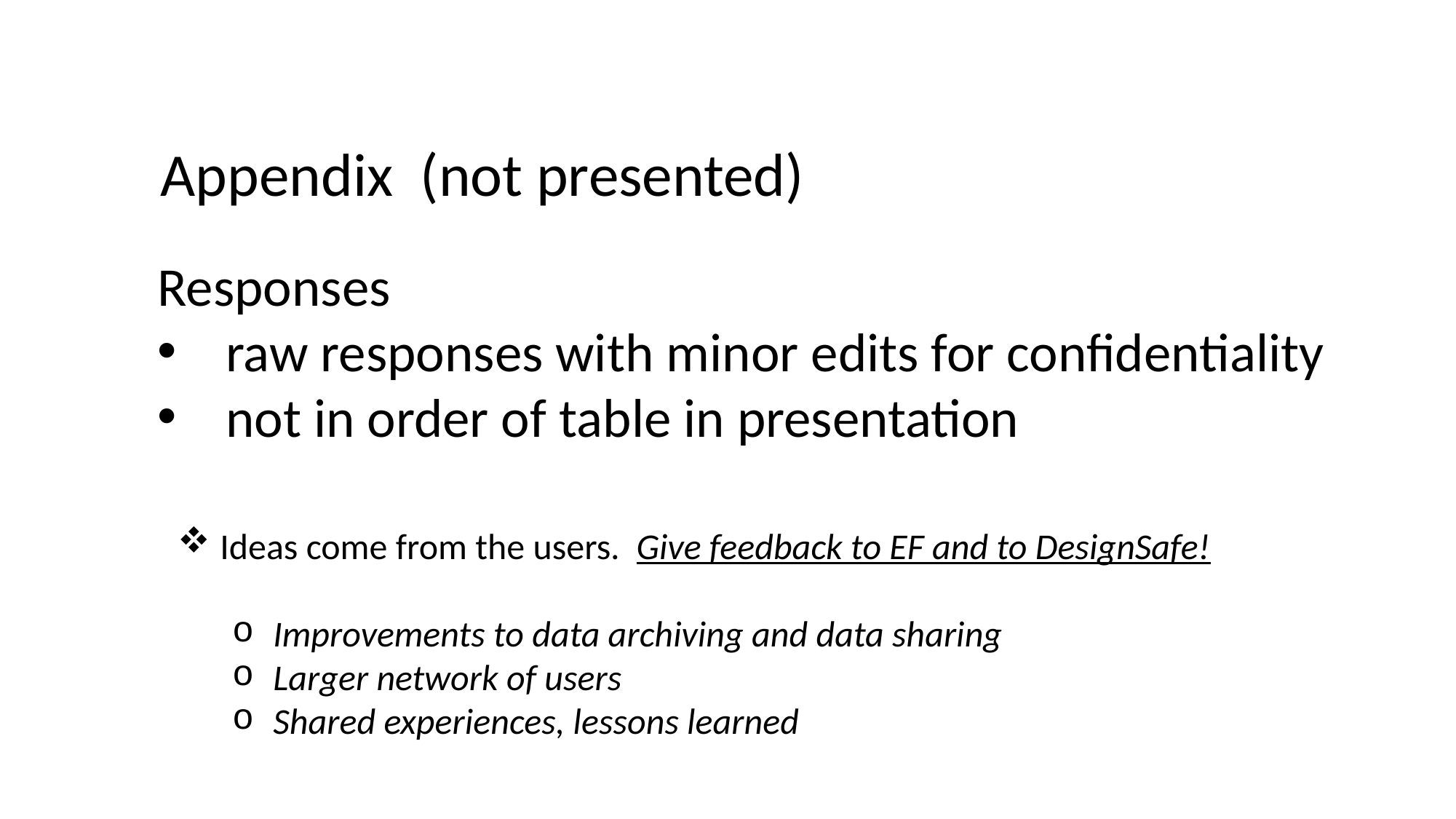

Appendix  (not presented)
Responses
raw responses with minor edits for confidentiality
not in order of table in presentation
 Ideas come from the users.  Give feedback to EF and to DesignSafe!

Improvements to data archiving and data sharing
Larger network of users
Shared experiences, lessons learned